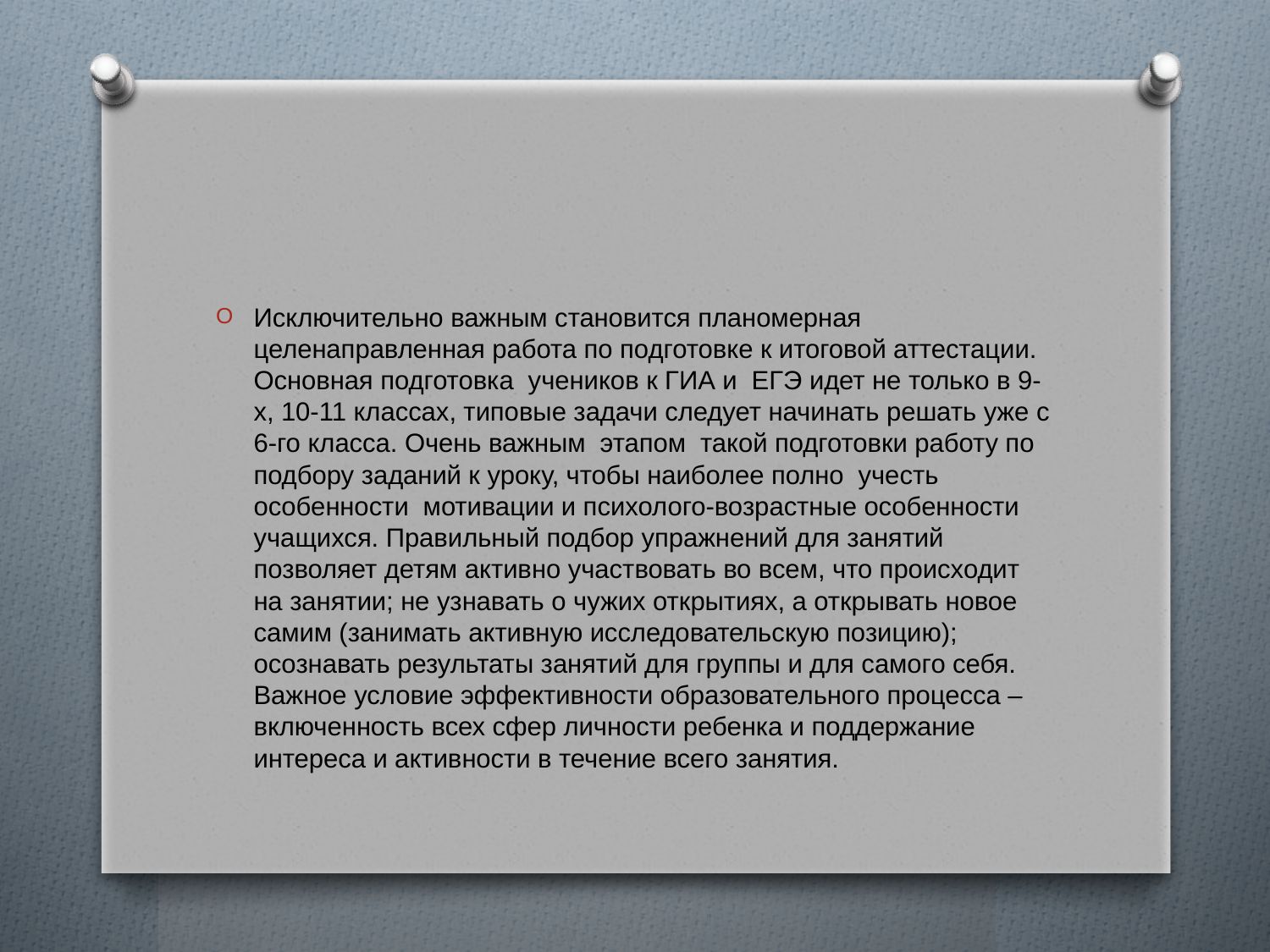

#
Исключительно важным становится планомерная целенаправленная работа по подготовке к итоговой аттестации. Основная подготовка  учеников к ГИА и  ЕГЭ идет не только в 9-х, 10-11 классах, типовые задачи следует начинать решать уже с 6-го класса. Очень важным  этапом  такой подготовки работу по подбору заданий к уроку, чтобы наиболее полно  учесть особенности  мотивации и психолого-возрастные особенности учащихся. Правильный подбор упражнений для занятий позволяет детям активно участвовать во всем, что происходит на занятии; не узнавать о чужих открытиях, а открывать новое самим (занимать активную исследовательскую позицию); осознавать результаты занятий для группы и для самого себя. Важное условие эффективности образовательного процесса – включенность всех сфер личности ребенка и поддержание интереса и активности в течение всего занятия.